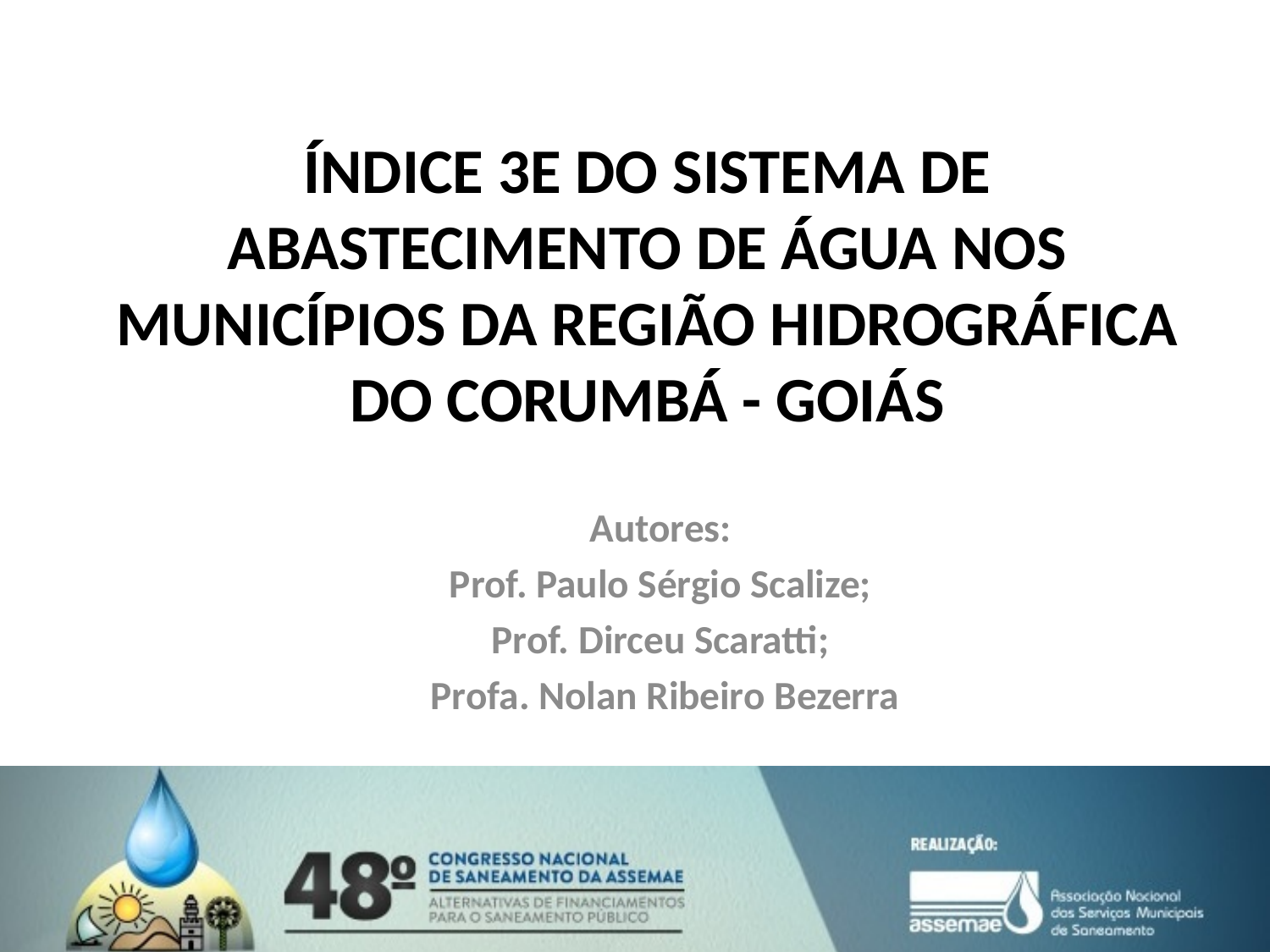

ÍNDICE 3E DO SISTEMA DE ABASTECIMENTO DE ÁGUA NOS MUNICÍPIOS DA REGIÃO HIDROGRÁFICA DO CORUMBÁ - GOIÁS
Autores:
Prof. Paulo Sérgio Scalize;
Prof. Dirceu Scaratti;
Profa. Nolan Ribeiro Bezerra